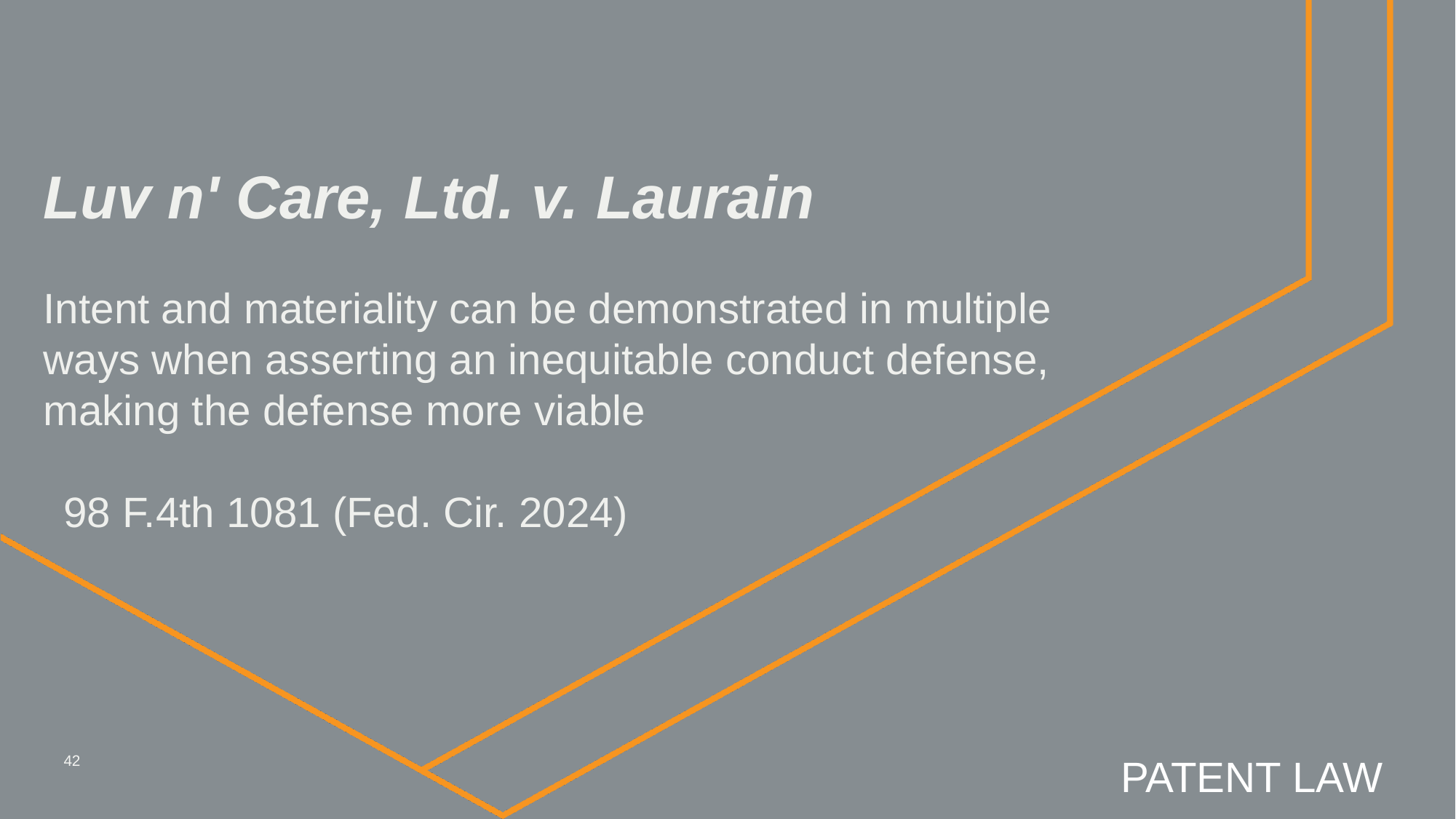

# Luv n' Care, Ltd. v. Laurain
Intent and materiality can be demonstrated in multiple ways when asserting an inequitable conduct defense, making the defense more viable

98 F.4th 1081 (Fed. Cir. 2024)
PATENT LAW
42